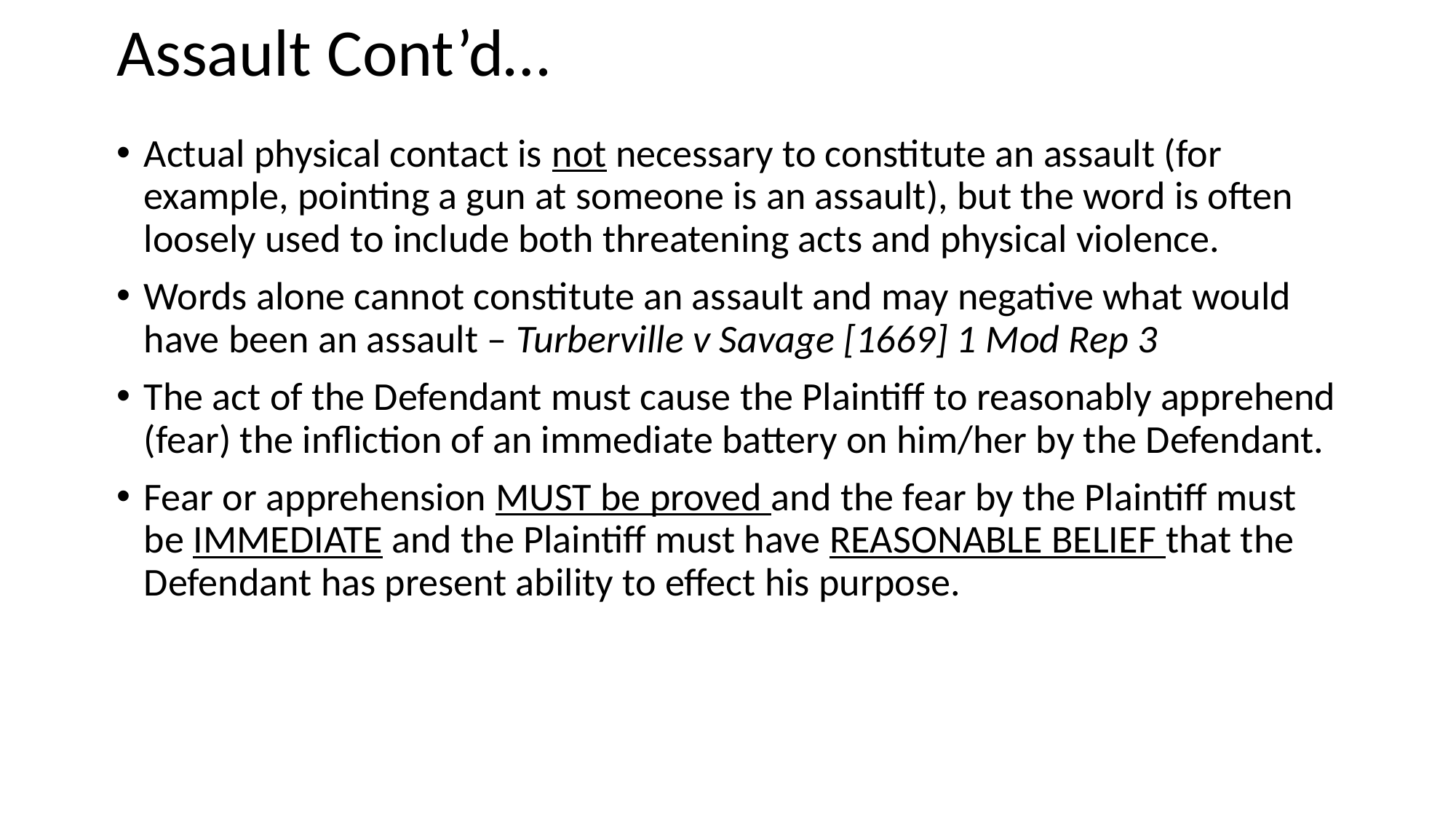

# Assault Cont’d…
Actual physical contact is not necessary to constitute an assault (for example, pointing a gun at someone is an assault), but the word is often loosely used to include both threatening acts and physical violence.
Words alone cannot constitute an assault and may negative what would have been an assault – Turberville v Savage [1669] 1 Mod Rep 3
The act of the Defendant must cause the Plaintiff to reasonably apprehend (fear) the infliction of an immediate battery on him/her by the Defendant.
Fear or apprehension MUST be proved and the fear by the Plaintiff must be IMMEDIATE and the Plaintiff must have REASONABLE BELIEF that the Defendant has present ability to effect his purpose.